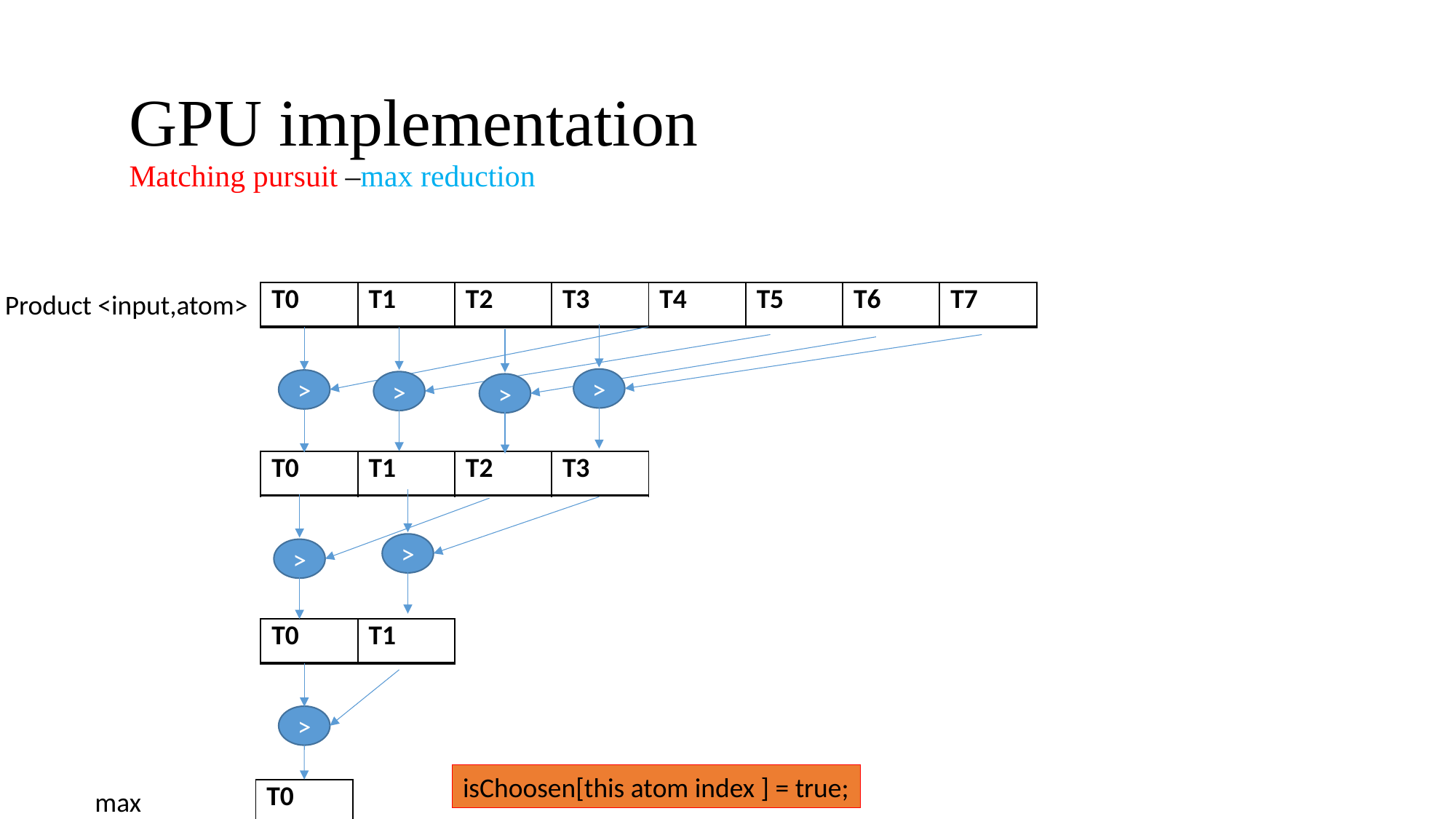

GPU implementation
Matching pursuit –max reduction
Product <input,atom>
| T0 | T1 | T2 | T3 | T4 | T5 | T6 | T7 |
| --- | --- | --- | --- | --- | --- | --- | --- |
>
>
>
>
| T0 | T1 | T2 | T3 |
| --- | --- | --- | --- |
>
>
| T0 | T1 |
| --- | --- |
>
isChoosen[this atom index ] = true;
max
| T0 |
| --- |